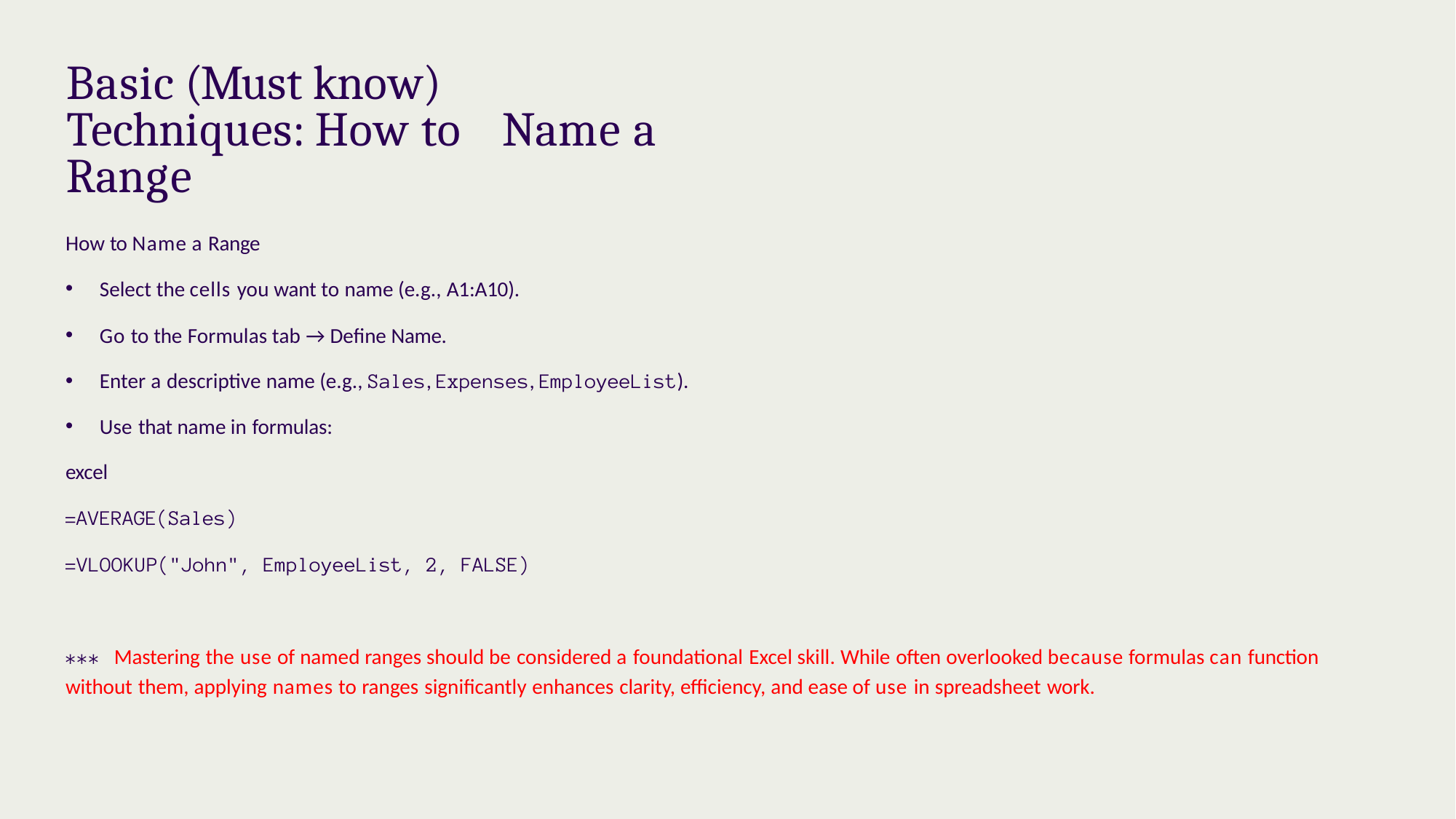

# Basic (Must know) Techniques: How to	Name a Range
How to Name a Range
Select the cells you want to name (e.g., A1:A10).
Go to the Formulas tab → Define Name.
Enter a descriptive name (e.g., Sales, Expenses, EmployeeList).
Use that name in formulas:
excel
=AVERAGE(Sales)
=VLOOKUP("John", EmployeeList, 2, FALSE)

*** Mastering the use of named ranges should be considered a foundational Excel skill. While often overlooked because formulas can function without them, applying names to ranges significantly enhances clarity, efficiency, and ease of use in spreadsheet work.